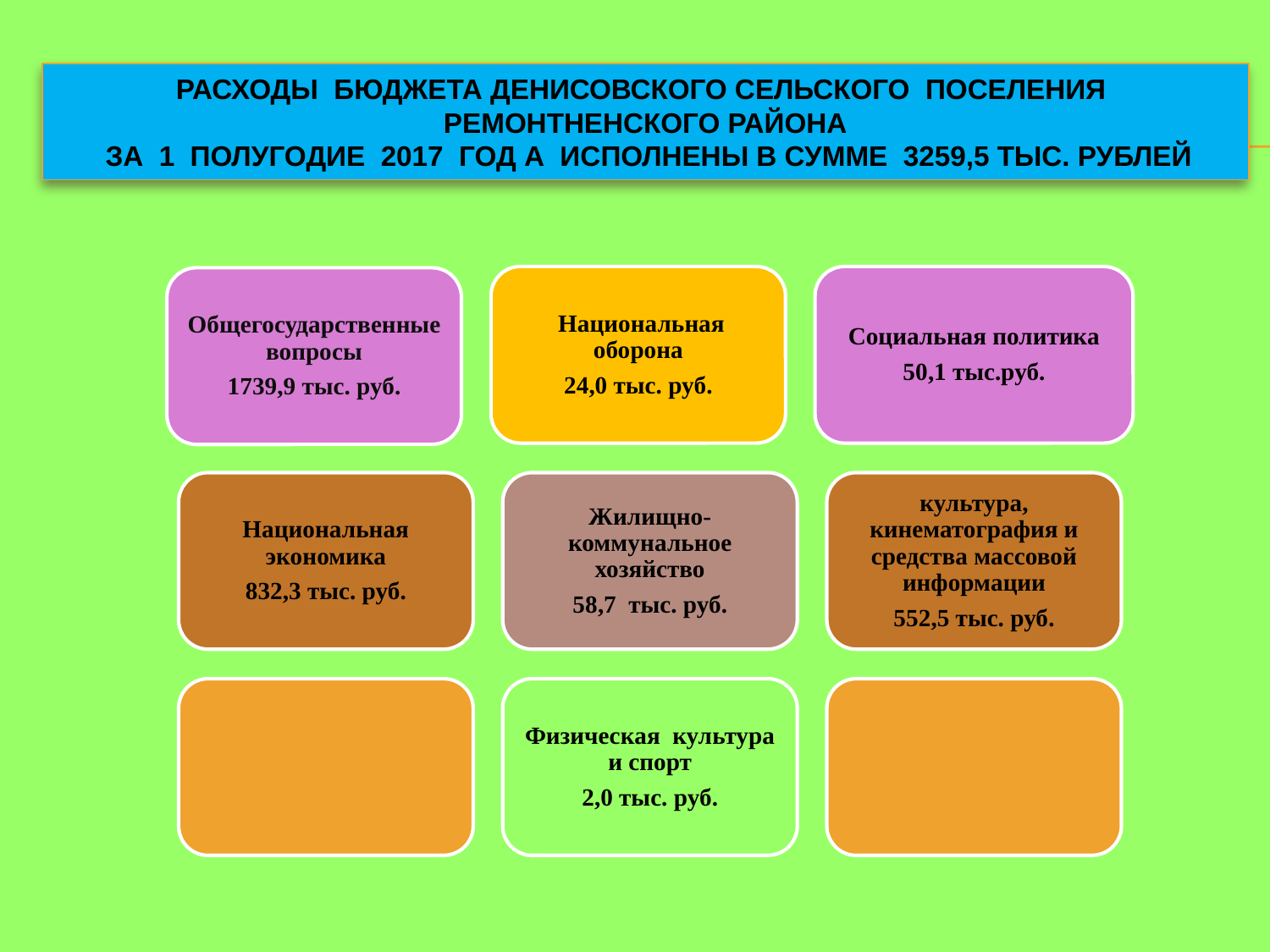

# РАСходы  бюджета Денисовского сельского  поселения  Ремонтненского РАЙОНА за  1  ПОЛУГОДИЕ  2017  год А  исполнены в сумме  3259,5 тыс. рублей

Общегосударственные вопросы
1739,9 тыс. руб.
 Национальная оборона
24,0 тыс. руб.
Социальная политика
50,1 тыс.руб.
Национальная экономика
832,3 тыс. руб.
Жилищно-коммунальное хозяйство
58,7  тыс. руб.
культура, кинематография и средства массовой информации
552,5 тыс. руб.

Физическая  культура и спорт
2,0 тыс. руб.